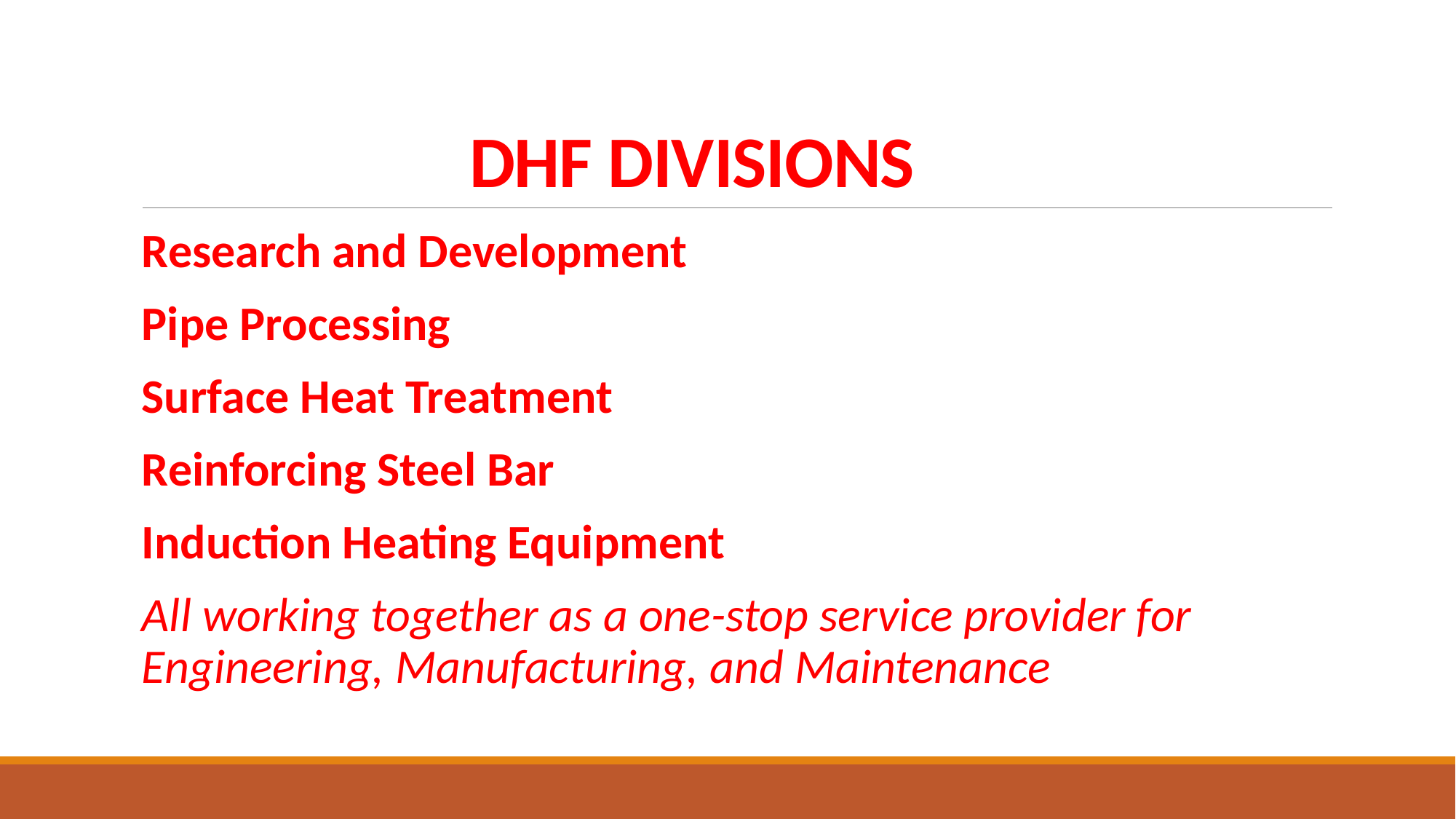

# DHF DIVISIONS
Research and Development
Pipe Processing
Surface Heat Treatment
Reinforcing Steel Bar
Induction Heating Equipment
All working together as a one-stop service provider for    	Engineering, Manufacturing, and Maintenance